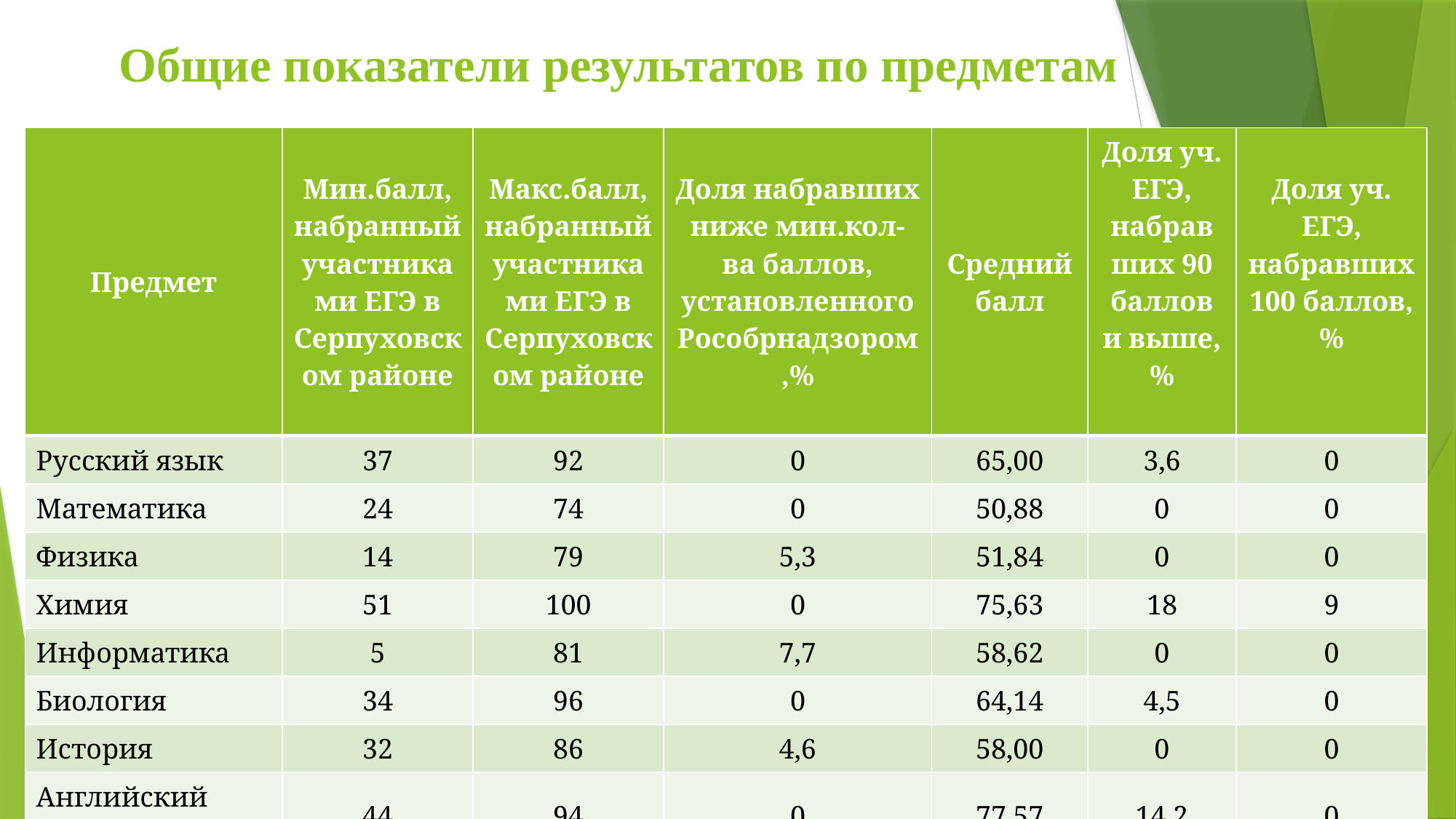

# Общие показатели результатов по предметам
| Предмет | Мин.балл, набранный участниками ЕГЭ в Серпуховском районе | Макс.балл, набранный участниками ЕГЭ в Серпуховском районе | Доля набравших ниже мин.кол-ва баллов, установленного Рособрнадзором,% | Средний балл | Доля уч. ЕГЭ, набравших 90 баллов и выше, % | Доля уч. ЕГЭ, набравших 100 баллов, % |
| --- | --- | --- | --- | --- | --- | --- |
| Русский язык | 37 | 92 | 0 | 65,00 | 3,6 | 0 |
| Математика | 24 | 74 | 0 | 50,88 | 0 | 0 |
| Физика | 14 | 79 | 5,3 | 51,84 | 0 | 0 |
| Химия | 51 | 100 | 0 | 75,63 | 18 | 9 |
| Информатика | 5 | 81 | 7,7 | 58,62 | 0 | 0 |
| Биология | 34 | 96 | 0 | 64,14 | 4,5 | 0 |
| История | 32 | 86 | 4,6 | 58,00 | 0 | 0 |
| Английский язык | 44 | 94 | 0 | 77,57 | 14,2 | 0 |
| Обществознание | 44 | 98 | 0 | 60,02 | 1,4 | 0 |
| Литература | 63 | 78 | 0 | 70,40 | 0 | 0 |